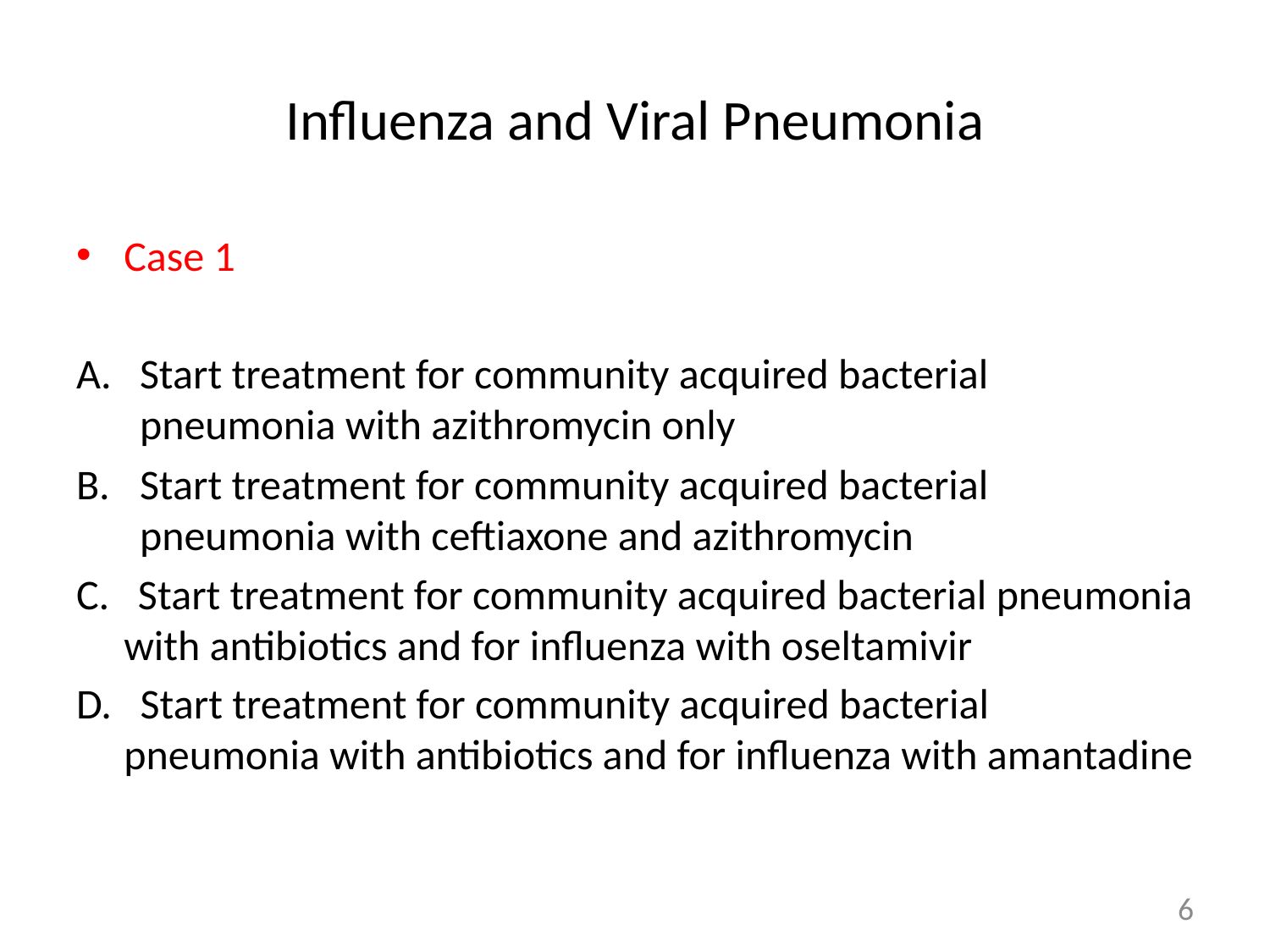

# Influenza and Viral Pneumonia
Case 1

Start treatment for community acquired bacterial pneumonia with azithromycin only
Start treatment for community acquired bacterial pneumonia with ceftiaxone and azithromycin
C.   Start treatment for community acquired bacterial pneumonia with antibiotics and for influenza with oseltamivir
D.   Start treatment for community acquired bacterial pneumonia with antibiotics and for influenza with amantadine

6